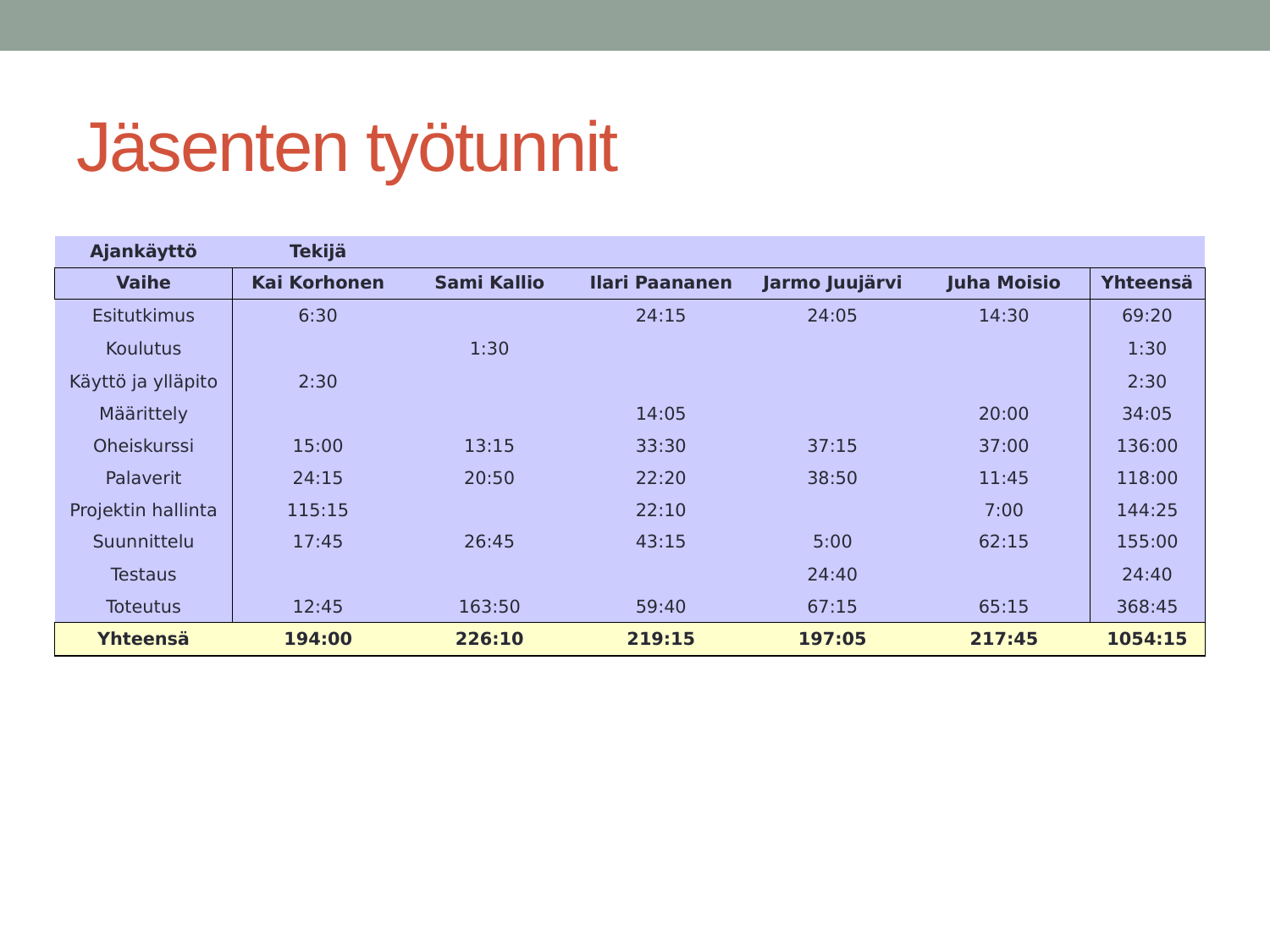

# Jäsenten työtunnit
| Ajankäyttö | Tekijä |  |  |  |  |  |
| --- | --- | --- | --- | --- | --- | --- |
| Vaihe | Kai Korhonen | Sami Kallio | Ilari Paananen | Jarmo Juujärvi | Juha Moisio | Yhteensä |
| Esitutkimus | 6:30 |  | 24:15 | 24:05 | 14:30 | 69:20 |
| Koulutus |  | 1:30 |  |  |  | 1:30 |
| Käyttö ja ylläpito | 2:30 |  |  |  |  | 2:30 |
| Määrittely |  |  | 14:05 |  | 20:00 | 34:05 |
| Oheiskurssi | 15:00 | 13:15 | 33:30 | 37:15 | 37:00 | 136:00 |
| Palaverit | 24:15 | 20:50 | 22:20 | 38:50 | 11:45 | 118:00 |
| Projektin hallinta | 115:15 |  | 22:10 |  | 7:00 | 144:25 |
| Suunnittelu | 17:45 | 26:45 | 43:15 | 5:00 | 62:15 | 155:00 |
| Testaus |  |  |  | 24:40 |  | 24:40 |
| Toteutus | 12:45 | 163:50 | 59:40 | 67:15 | 65:15 | 368:45 |
| Yhteensä | 194:00 | 226:10 | 219:15 | 197:05 | 217:45 | 1054:15 |